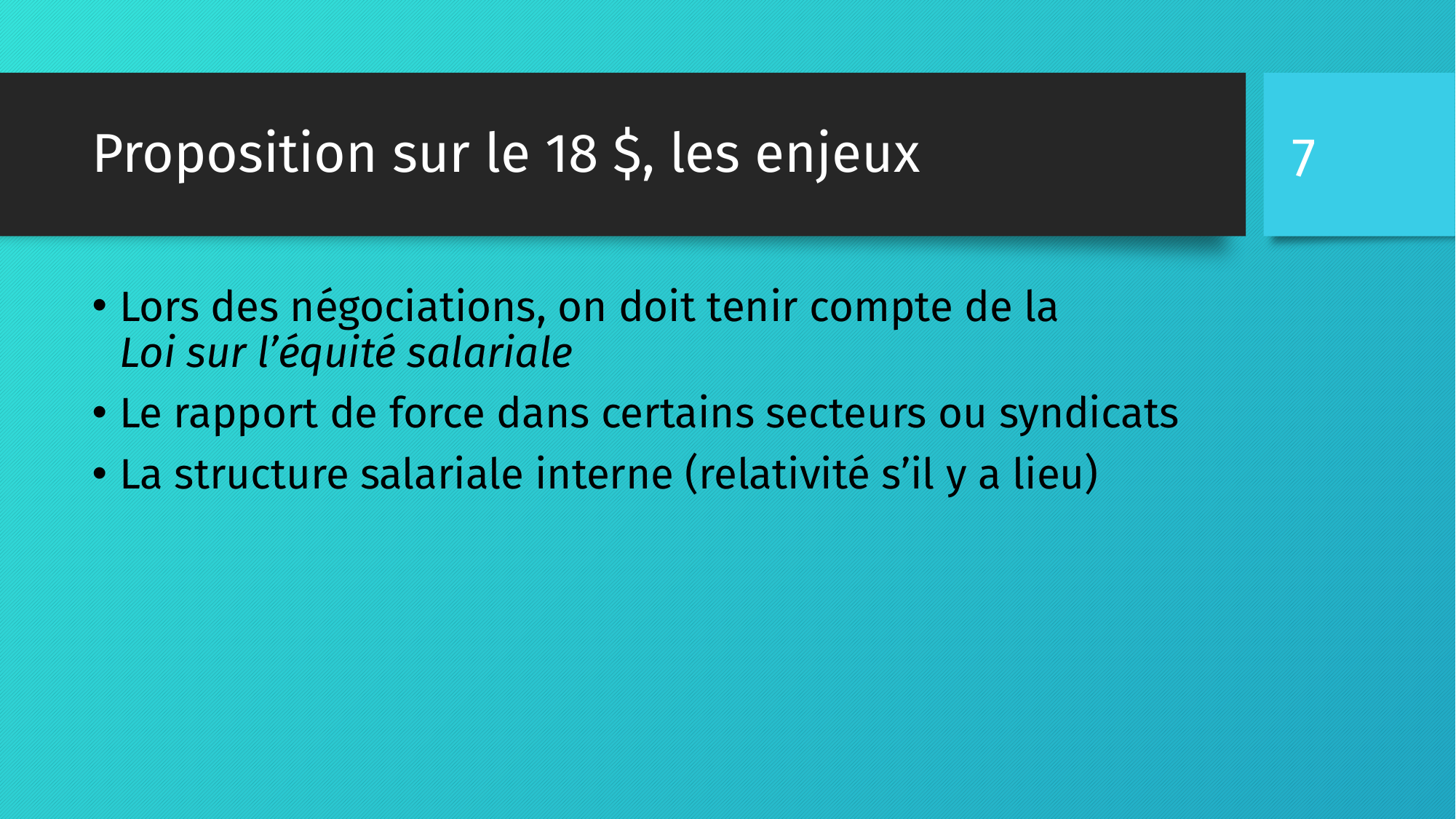

7
# Proposition sur le 18 $, les enjeux
Lors des négociations, on doit tenir compte de la
Loi sur l’équité salariale
Le rapport de force dans certains secteurs ou syndicats
La structure salariale interne (relativité s’il y a lieu)